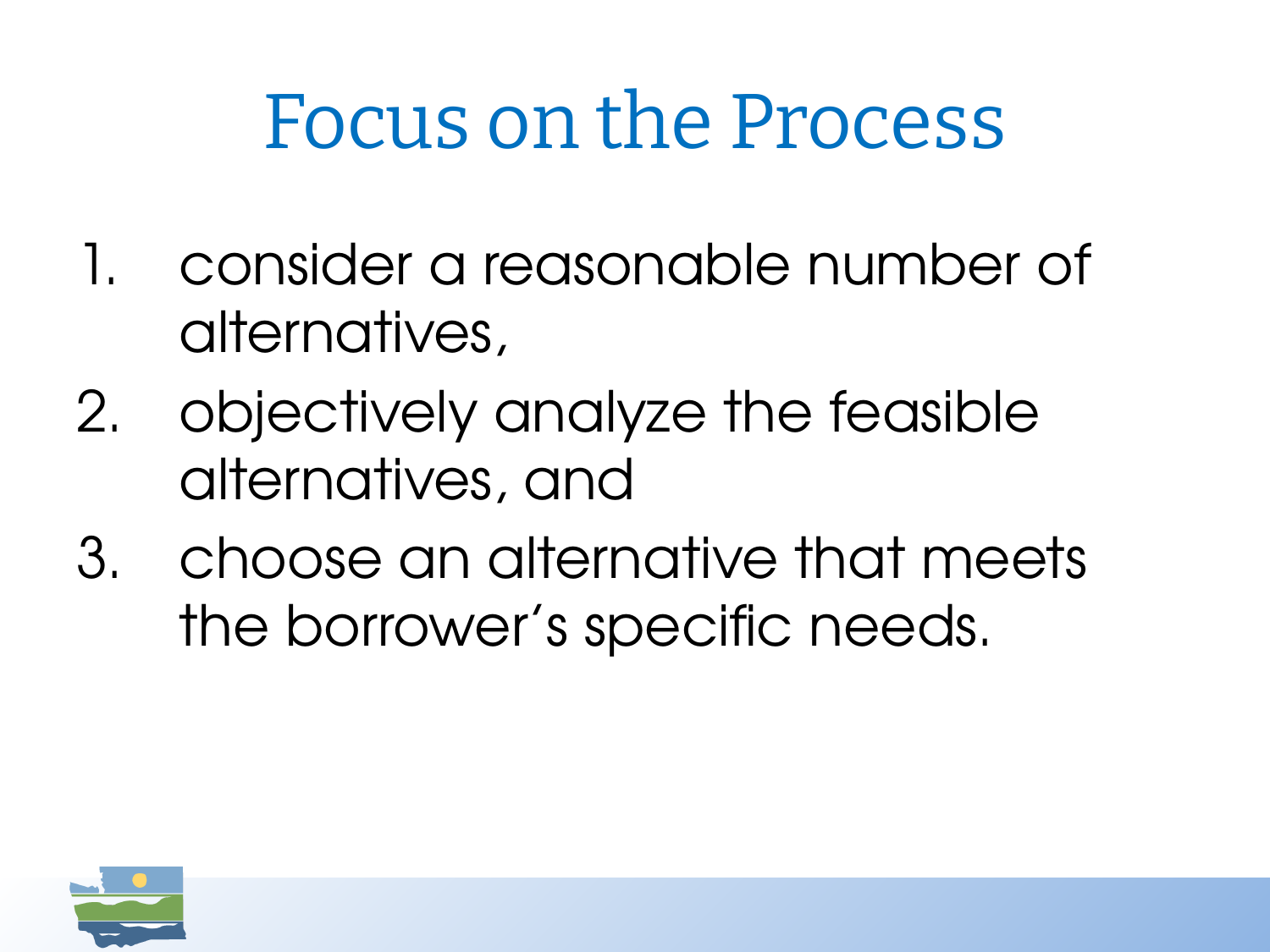

# Focus on the Process
consider a reasonable number of alternatives,
objectively analyze the feasible alternatives, and
choose an alternative that meets the borrower’s specific needs.